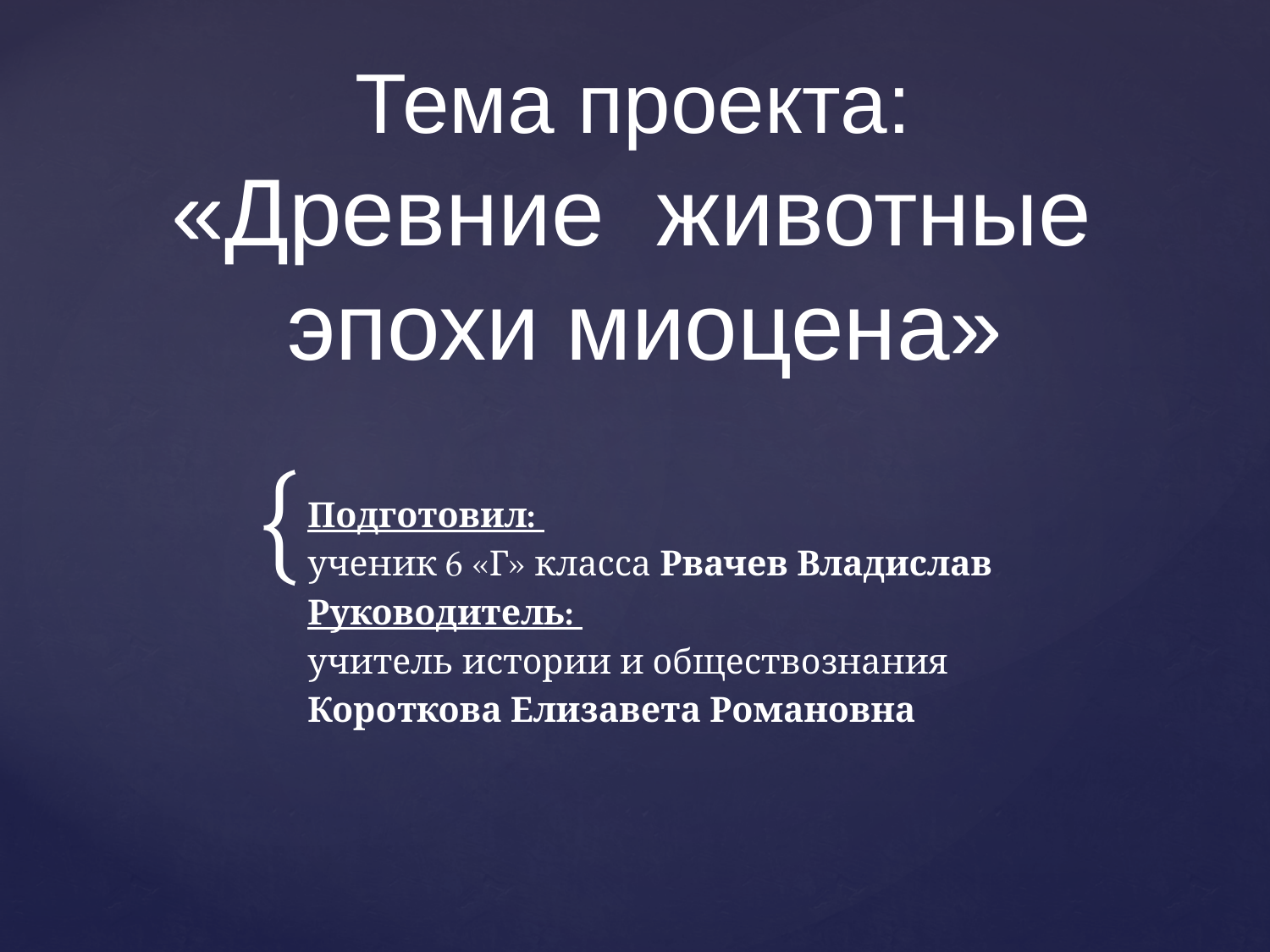

# Тема проекта: «Древние  животные  эпохи миоцена»
Подготовил:
ученик 6 «Г» класса Рвачев Владислав
Руководитель:
учитель истории и обществознания
Короткова Елизавета Романовна